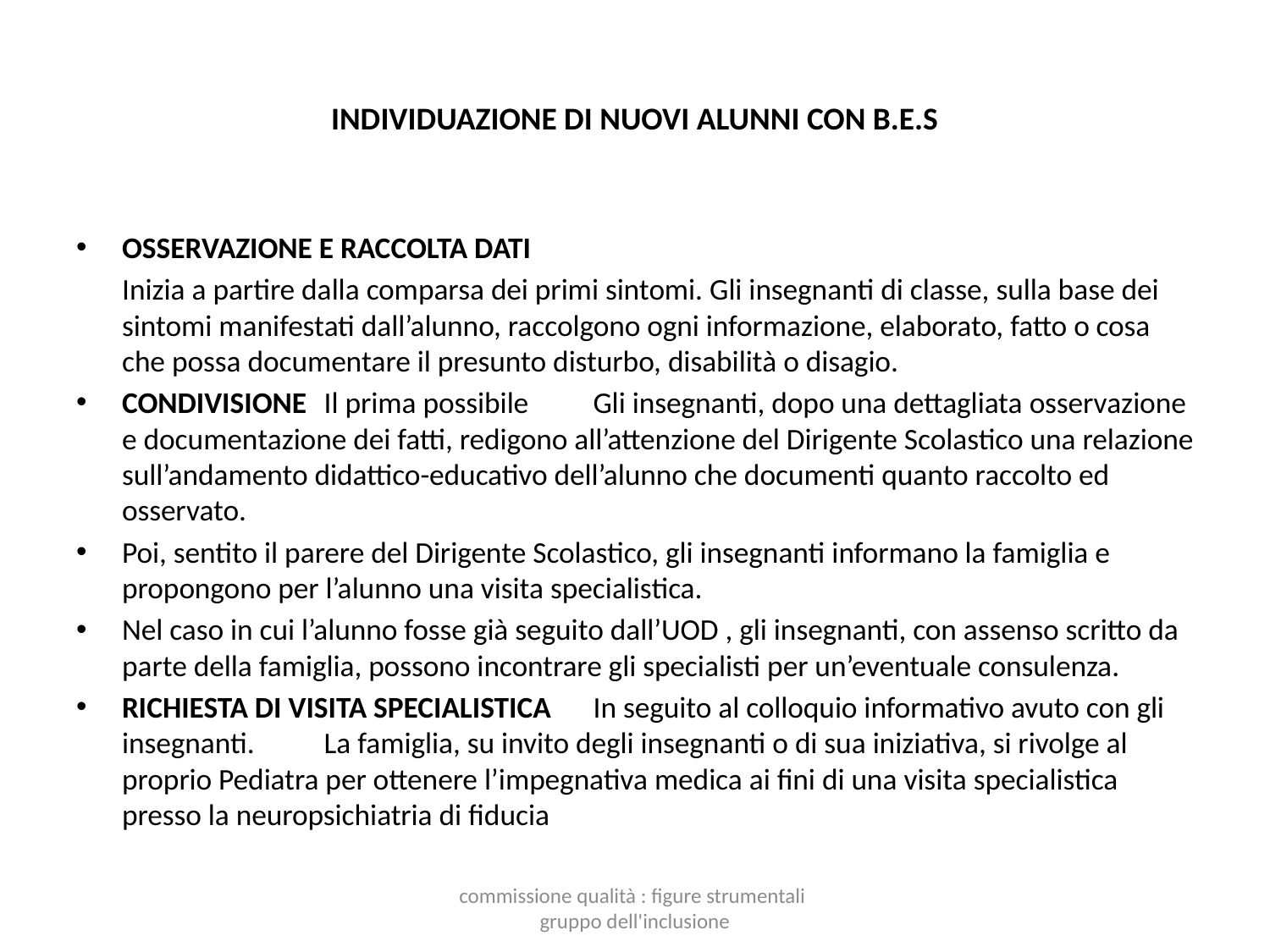

# INDIVIDUAZIONE DI NUOVI ALUNNI CON B.E.S
OSSERVAZIONE E RACCOLTA DATI
 	Inizia a partire dalla comparsa dei primi sintomi. Gli insegnanti di classe, sulla base dei sintomi manifestati dall’alunno, raccolgono ogni informazione, elaborato, fatto o cosa che possa documentare il presunto disturbo, disabilità o disagio.
CONDIVISIONE 	Il prima possibile 	Gli insegnanti, dopo una dettagliata osservazione e documentazione dei fatti, redigono all’attenzione del Dirigente Scolastico una relazione sull’andamento didattico-educativo dell’alunno che documenti quanto raccolto ed osservato.
Poi, sentito il parere del Dirigente Scolastico, gli insegnanti informano la famiglia e propongono per l’alunno una visita specialistica.
Nel caso in cui l’alunno fosse già seguito dall’UOD , gli insegnanti, con assenso scritto da parte della famiglia, possono incontrare gli specialisti per un’eventuale consulenza.
RICHIESTA DI VISITA SPECIALISTICA 	In seguito al colloquio informativo avuto con gli insegnanti. 	La famiglia, su invito degli insegnanti o di sua iniziativa, si rivolge al proprio Pediatra per ottenere l’impegnativa medica ai fini di una visita specialistica presso la neuropsichiatria di fiducia

commissione qualità : figure strumentali  gruppo dell'inclusione